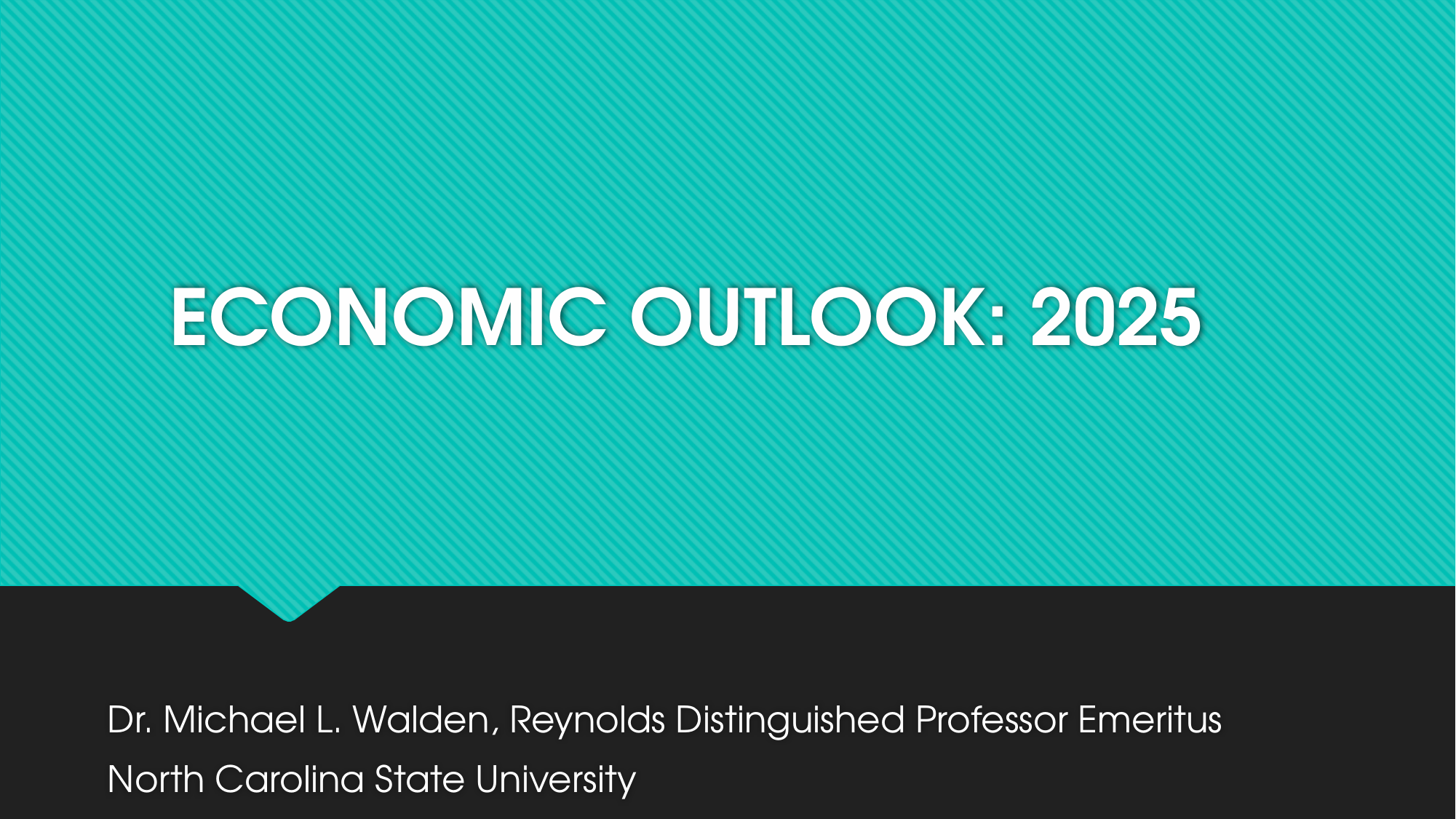

# ECONOMIC OUTLOOK: 2025

Dr. Michael L. Walden, Reynolds Distinguished Professor Emeritus
North Carolina State University